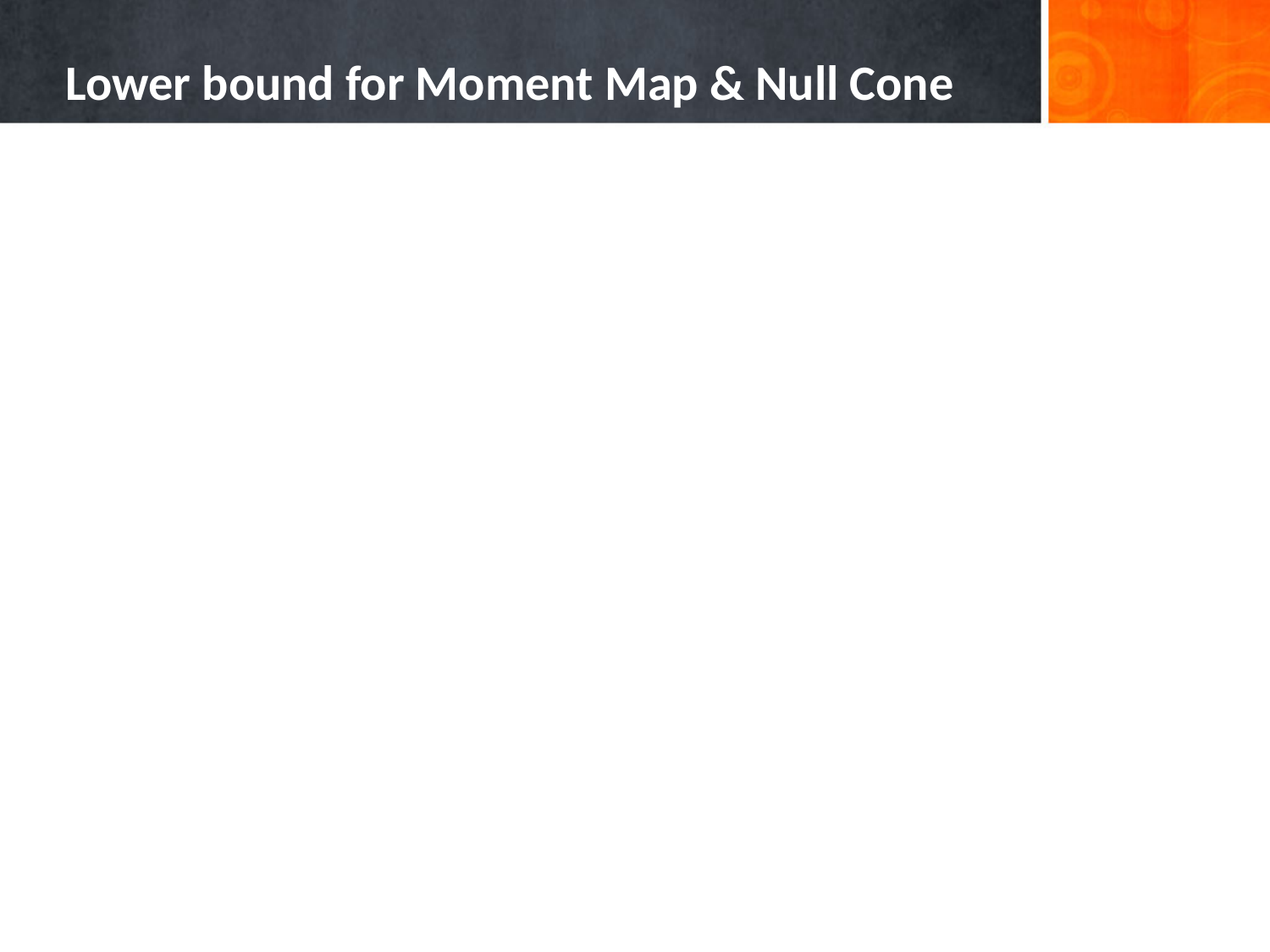

# Lower bound for Moment Map & Null Cone